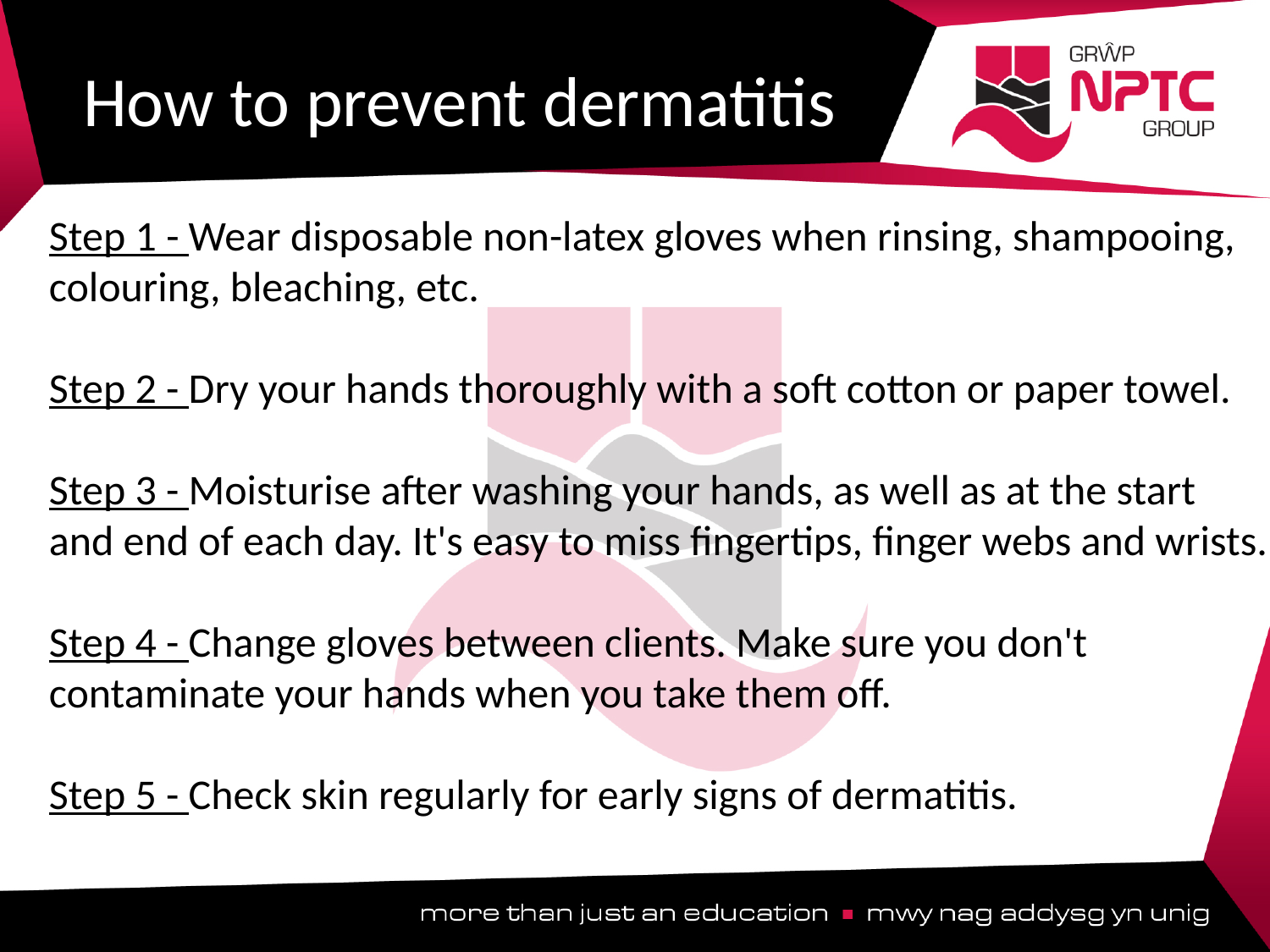

# How to prevent dermatitis

Step 1 - Wear disposable non-latex gloves when rinsing, shampooing, colouring, bleaching, etc.

Step 2 - Dry your hands thoroughly with a soft cotton or paper towel.

Step 3 - Moisturise after washing your hands, as well as at the start and end of each day. It's easy to miss fingertips, finger webs and wrists.

Step 4 - Change gloves between clients. Make sure you don't contaminate your hands when you take them off.

Step 5 - Check skin regularly for early signs of dermatitis.